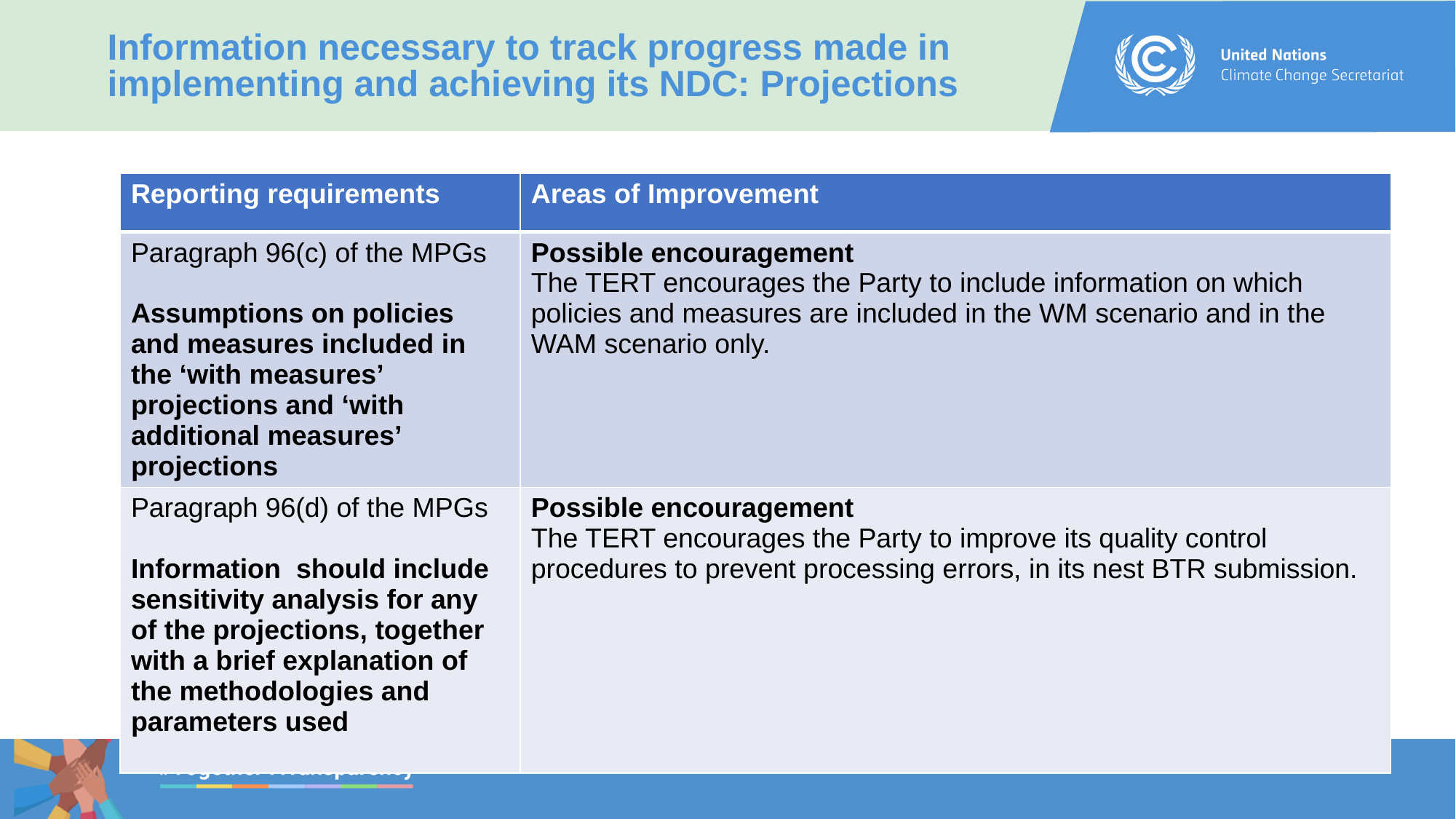

Information necessary to track progress made in implementing and achieving its NDC: Projections
| Reporting requirements | Areas of Improvement |
| --- | --- |
| Paragraph 96(c) of the MPGs Assumptions on policies and measures included in the ‘with measures’ projections and ‘with additional measures’ projections | Possible encouragement The TERT encourages the Party to include information on which policies and measures are included in the WM scenario and in the WAM scenario only. |
| Paragraph 96(d) of the MPGs Information  should include sensitivity analysis for any of the projections, together with a brief explanation of the methodologies and parameters used | Possible encouragement The TERT encourages the Party to improve its quality control procedures to prevent processing errors, in its nest BTR submission. |